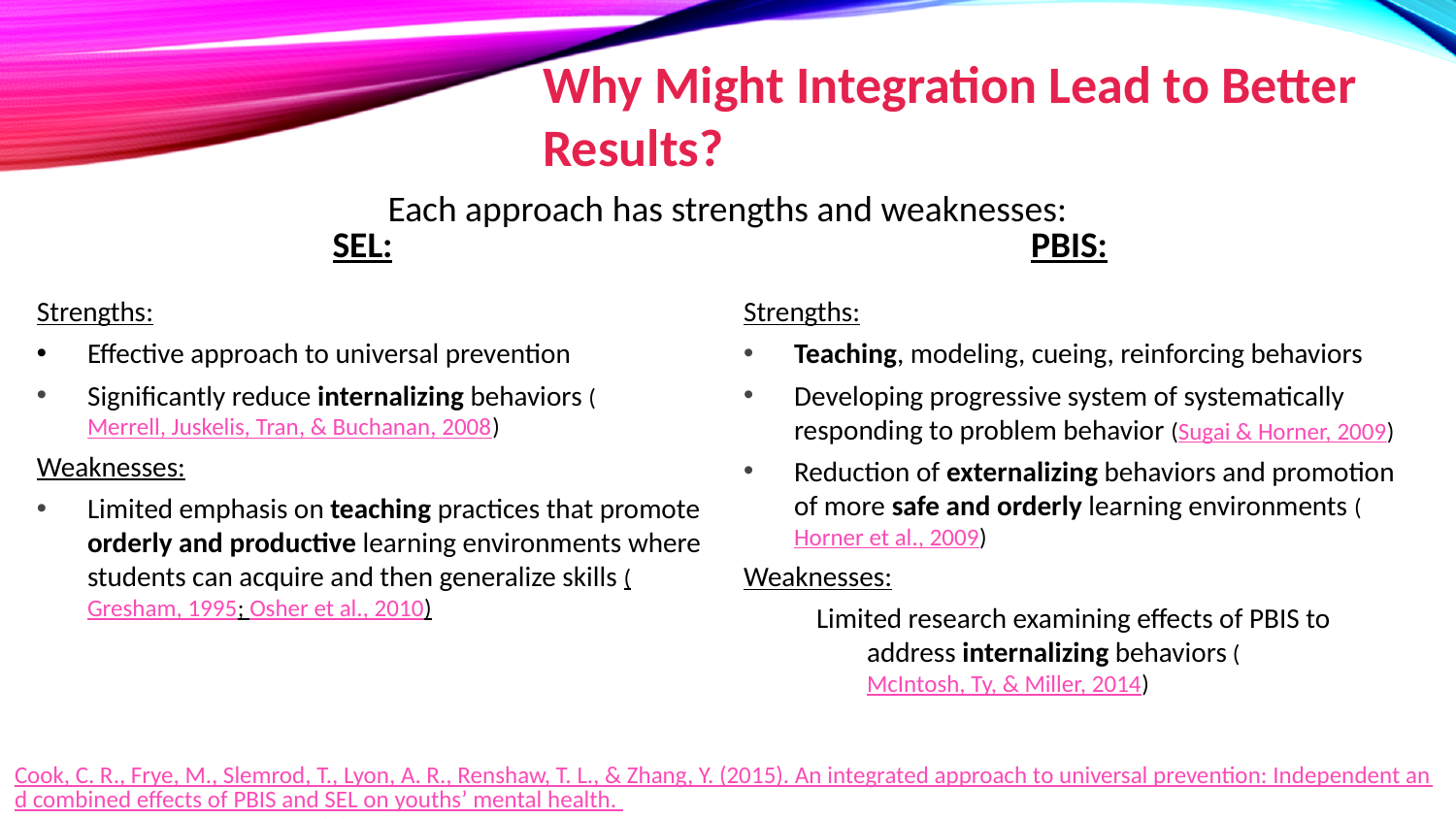

# Why Might Integration Lead to Better Results?
Each approach has strengths and weaknesses:
SEL:

Strengths:
Effective approach to universal prevention
Significantly reduce internalizing behaviors (Merrell, Juskelis, Tran, & Buchanan, 2008)
Weaknesses:
Limited emphasis on teaching practices that promote orderly and productive learning environments where students can acquire and then generalize skills (Gresham, 1995; Osher et al., 2010)
PBIS:

Strengths:
Teaching, modeling, cueing, reinforcing behaviors
Developing progressive system of systematically responding to problem behavior (Sugai & Horner, 2009)
Reduction of externalizing behaviors and promotion of more safe and orderly learning environments (Horner et al., 2009)
Weaknesses:
Limited research examining effects of PBIS to address internalizing behaviors (McIntosh, Ty, & Miller, 2014)
Cook, C. R., Frye, M., Slemrod, T., Lyon, A. R., Renshaw, T. L., & Zhang, Y. (2015). An integrated approach to universal prevention: Independent and combined effects of PBIS and SEL on youths’ mental health. School Psychology Quarterly,30(2), 166-183. doi:10.1037/spq0000102